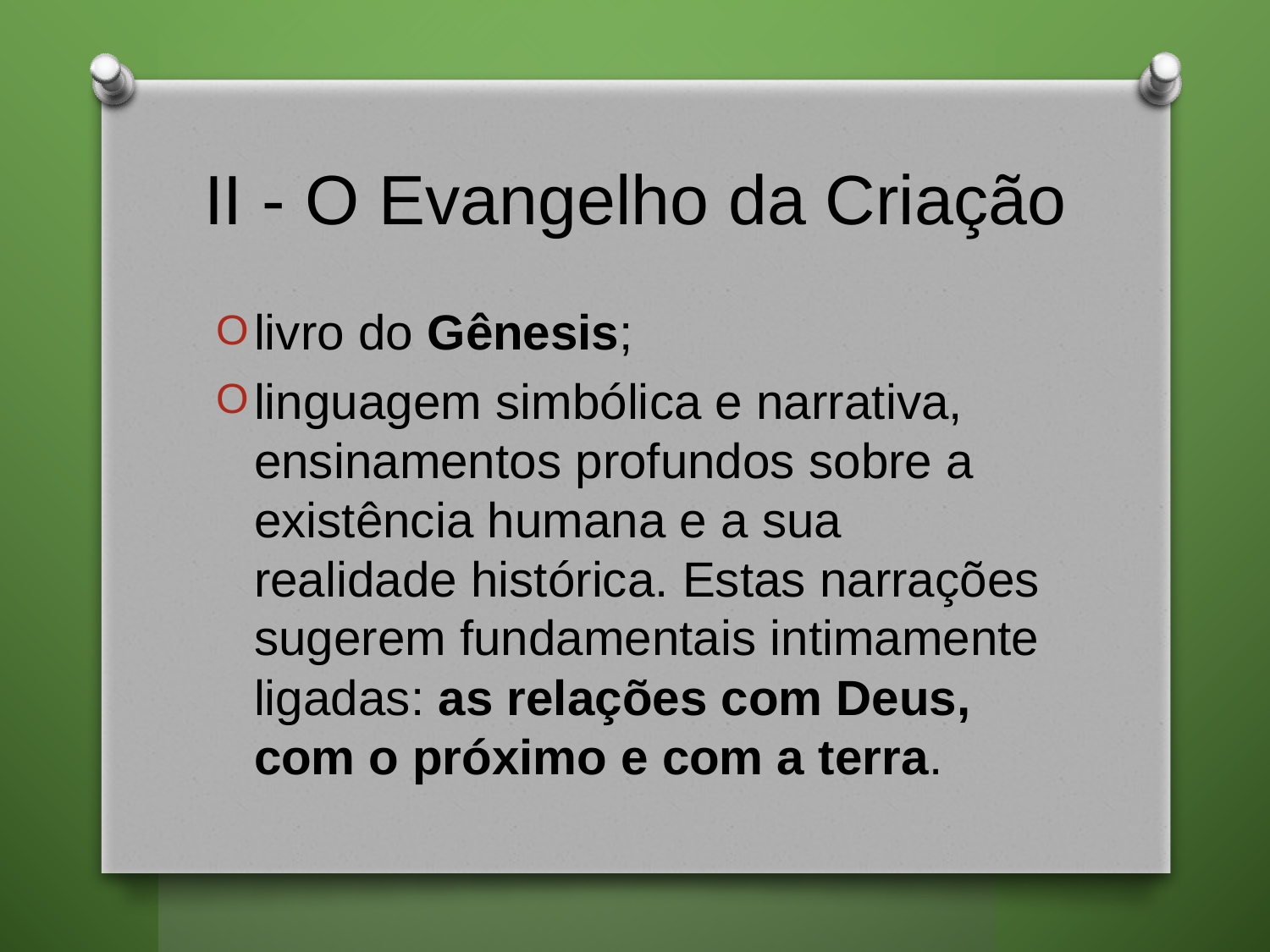

# II - O Evangelho da Criação
livro do Gênesis;
linguagem simbólica e narrativa, ensinamentos profundos sobre a existência humana e a sua realidade histórica. Estas narrações sugerem fundamentais intimamente ligadas: as relações com Deus, com o próximo e com a terra.